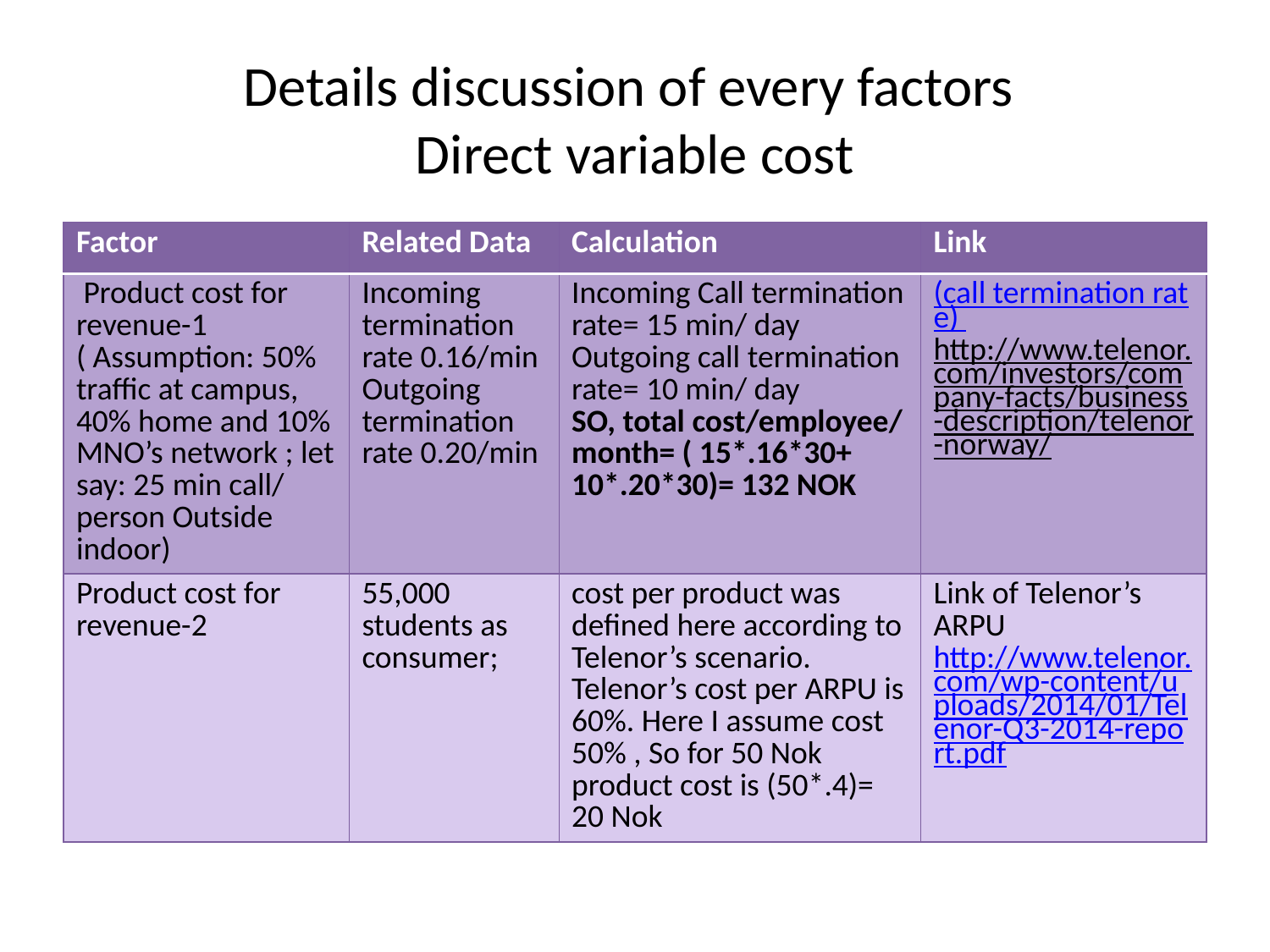

# Details discussion of every factors Direct variable cost
| Factor | Related Data | Calculation | Link |
| --- | --- | --- | --- |
| Product cost for revenue-1 ( Assumption: 50% traffic at campus, 40% home and 10% MNO’s network ; let say: 25 min call/ person Outside indoor) | Incoming termination rate 0.16/min Outgoing termination rate 0.20/min | Incoming Call termination rate= 15 min/ day Outgoing call termination rate= 10 min/ day SO, total cost/employee/ month= ( 15\*.16\*30+ 10\*.20\*30)= 132 NOK | (call termination rate) http://www.telenor.com/investors/company-facts/business-description/telenor-norway/ |
| Product cost for revenue-2 | 55,000 students as consumer; | cost per product was defined here according to Telenor’s scenario. Telenor’s cost per ARPU is 60%. Here I assume cost 50% , So for 50 Nok product cost is (50\*.4)= 20 Nok | Link of Telenor’s ARPU http://www.telenor.com/wp-content/uploads/2014/01/Telenor-Q3-2014-report.pdf |